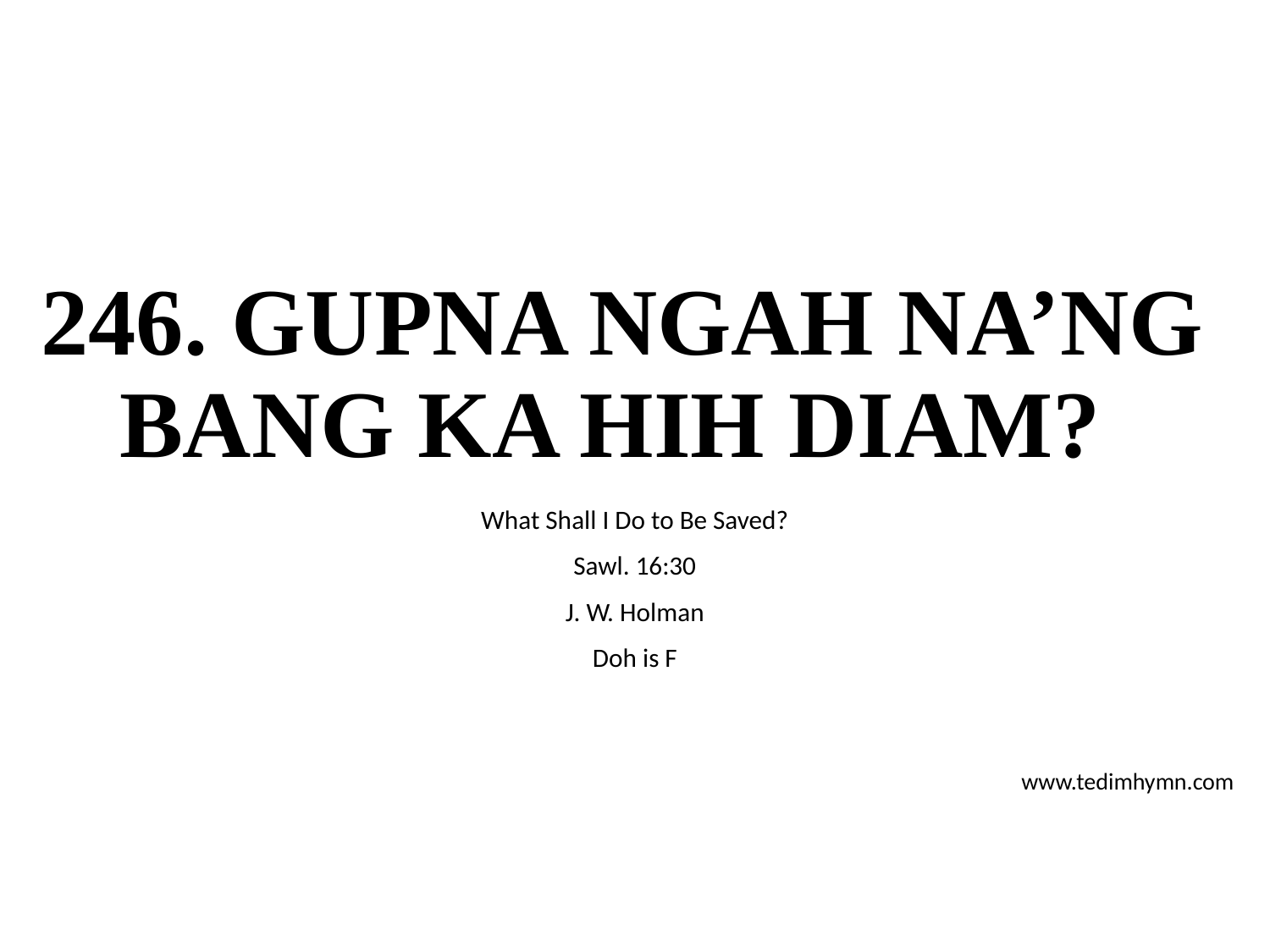

# 246. GUPNA NGAH NA’NG BANG KA HIH DIAM?
What Shall I Do to Be Saved?
Sawl. 16:30
J. W. Holman
Doh is F
www.tedimhymn.com